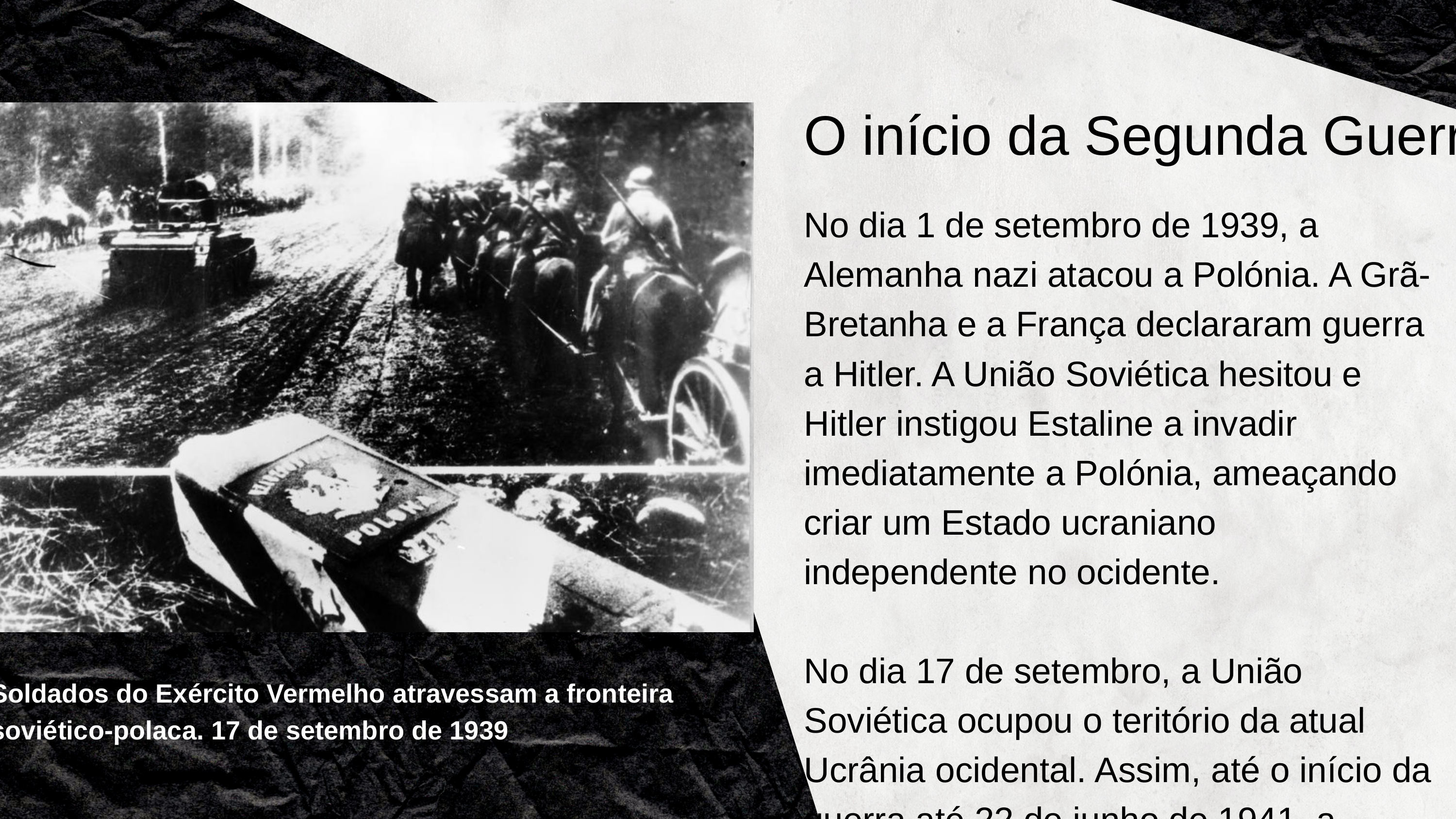

O início da Segunda Guerra Mundial

No dia 1 de setembro de 1939, a Alemanha nazi atacou a Polónia. A Grã-Bretanha e a França declararam guerra a Hitler. A União Soviética hesitou e Hitler instigou Estaline a invadir imediatamente a Polónia, ameaçando criar um Estado ucraniano independente no ocidente.

No dia 17 de setembro, a União Soviética ocupou o teritório da atual Ucrânia ocidental. Assim, até o início da guerra até 22 de junho de 1941, a União Soviética e a Alemanha foram aliados.

Soldados do Exército Vermelho atravessam a fronteira soviético-polaca. 17 de setembro de 1939